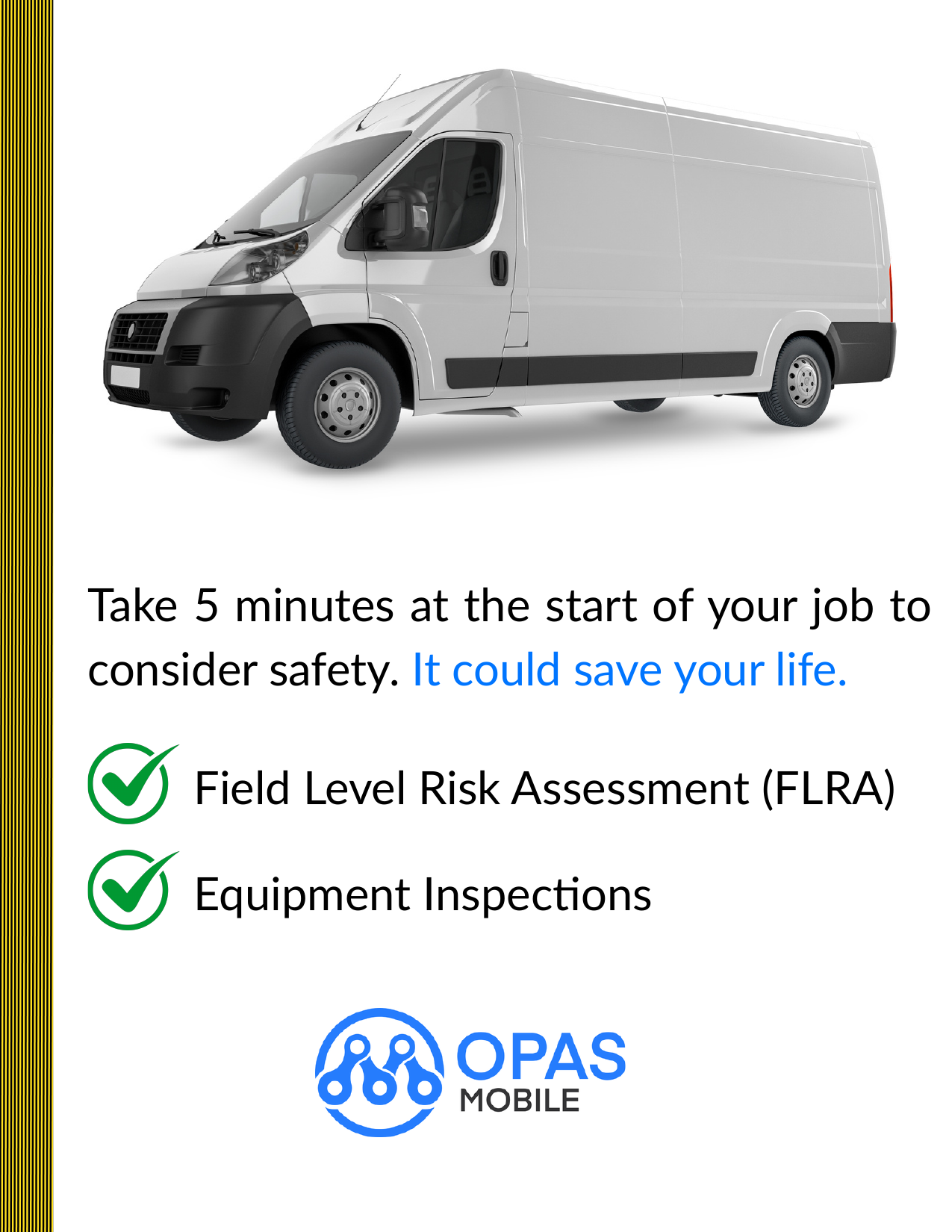

Take 5 minutes at the start of your job to consider safety. It could save your life.

Field Level Risk Assessment (FLRA)

Equipment Inspections